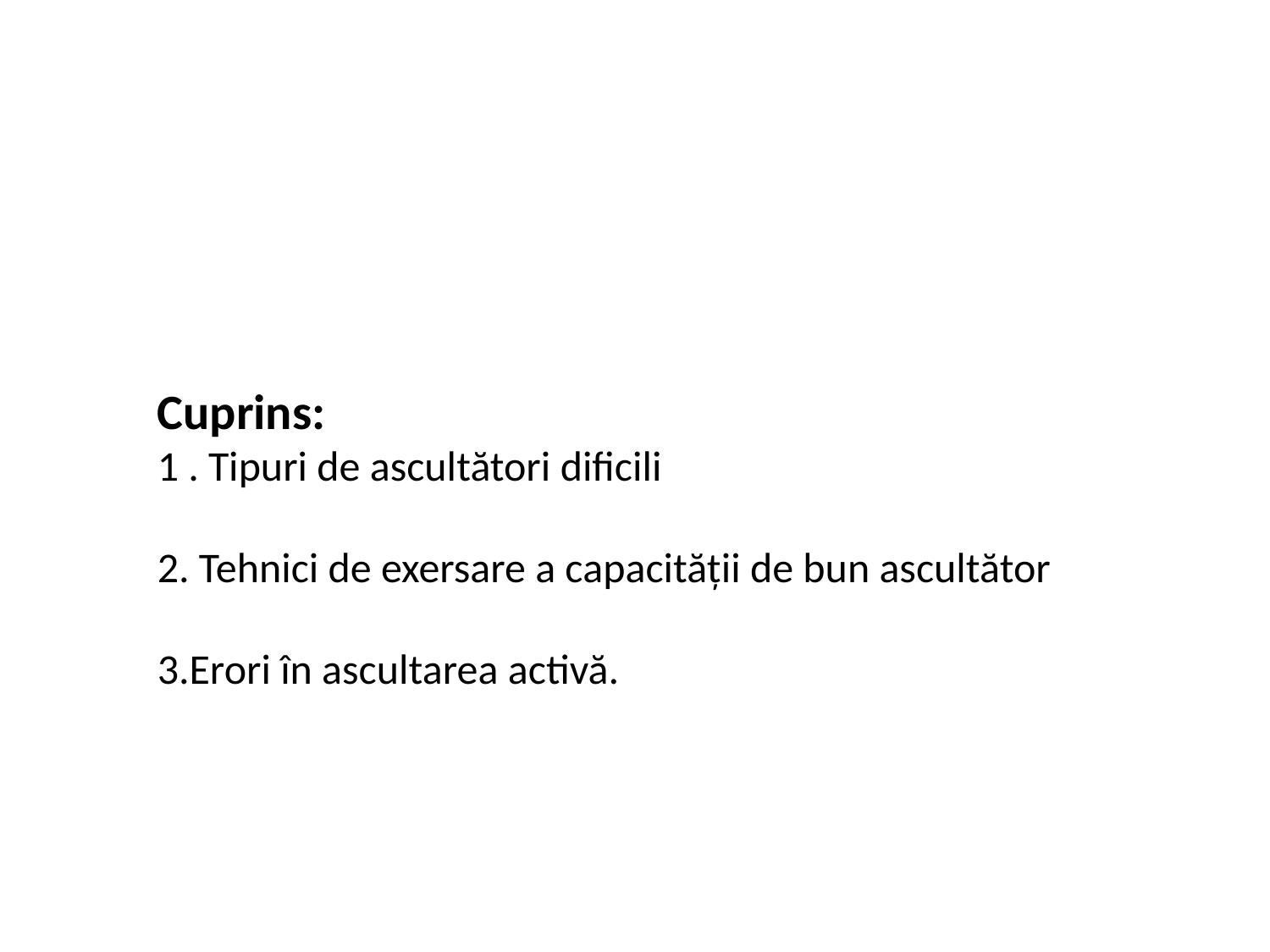

Cuprins:
1 . Tipuri de ascultători dificili

2. Tehnici de exersare a capacității de bun ascultător

3.Erori în ascultarea activă.